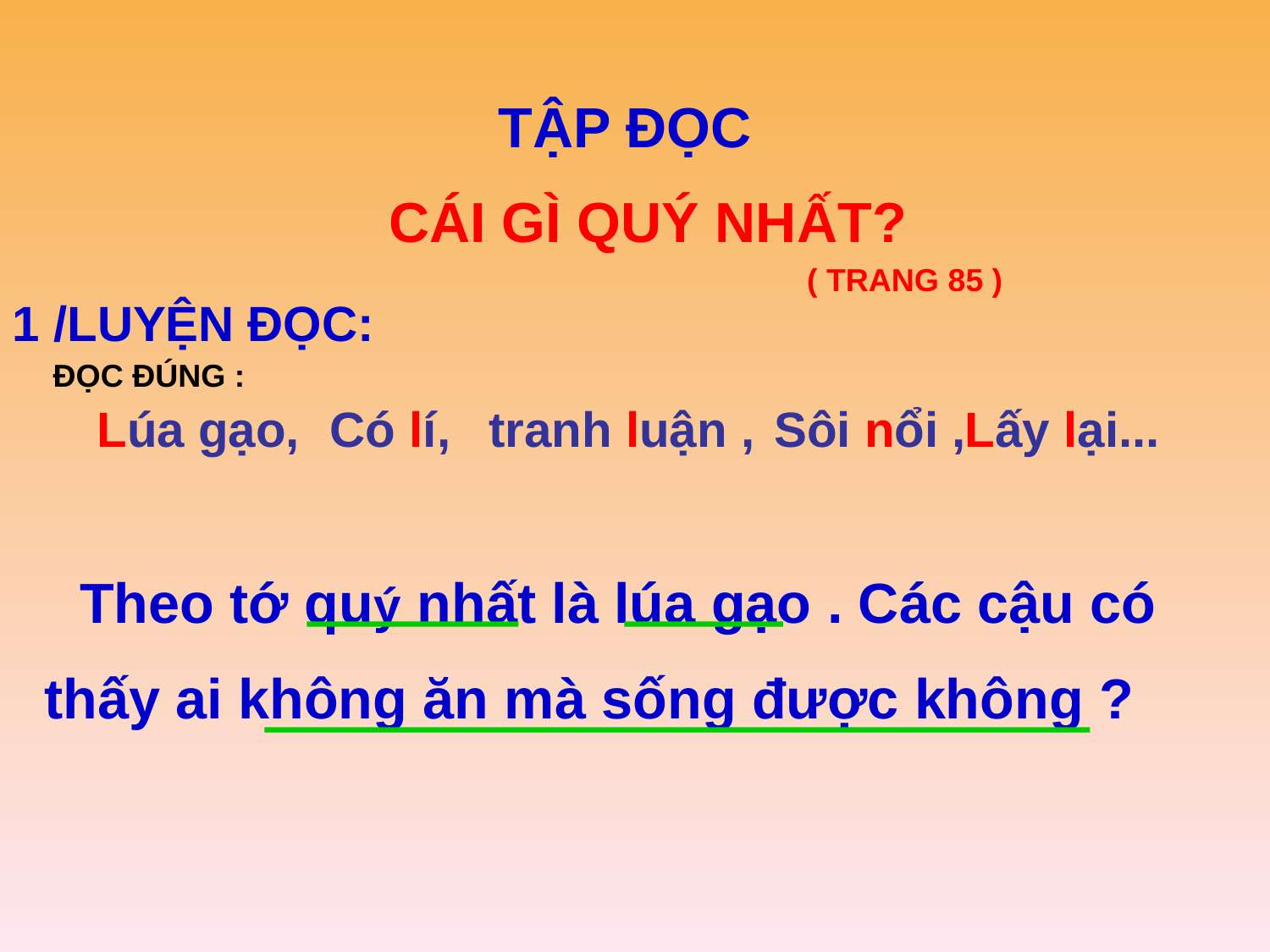

# TẬP ĐỌC
              CÁI GÌ QUÝ NHẤT?
( TRANG 85 )
1 /LUYỆN ĐỌC:
 ĐỌC ĐÚNG :
Lúa gạo,
Có lí,
tranh luận ,
Sôi nổi ,
Lấy lại...

    Theo tớ quý nhất là lúa gạo . Các cậu có
thấy ai không ăn mà sống được không ?